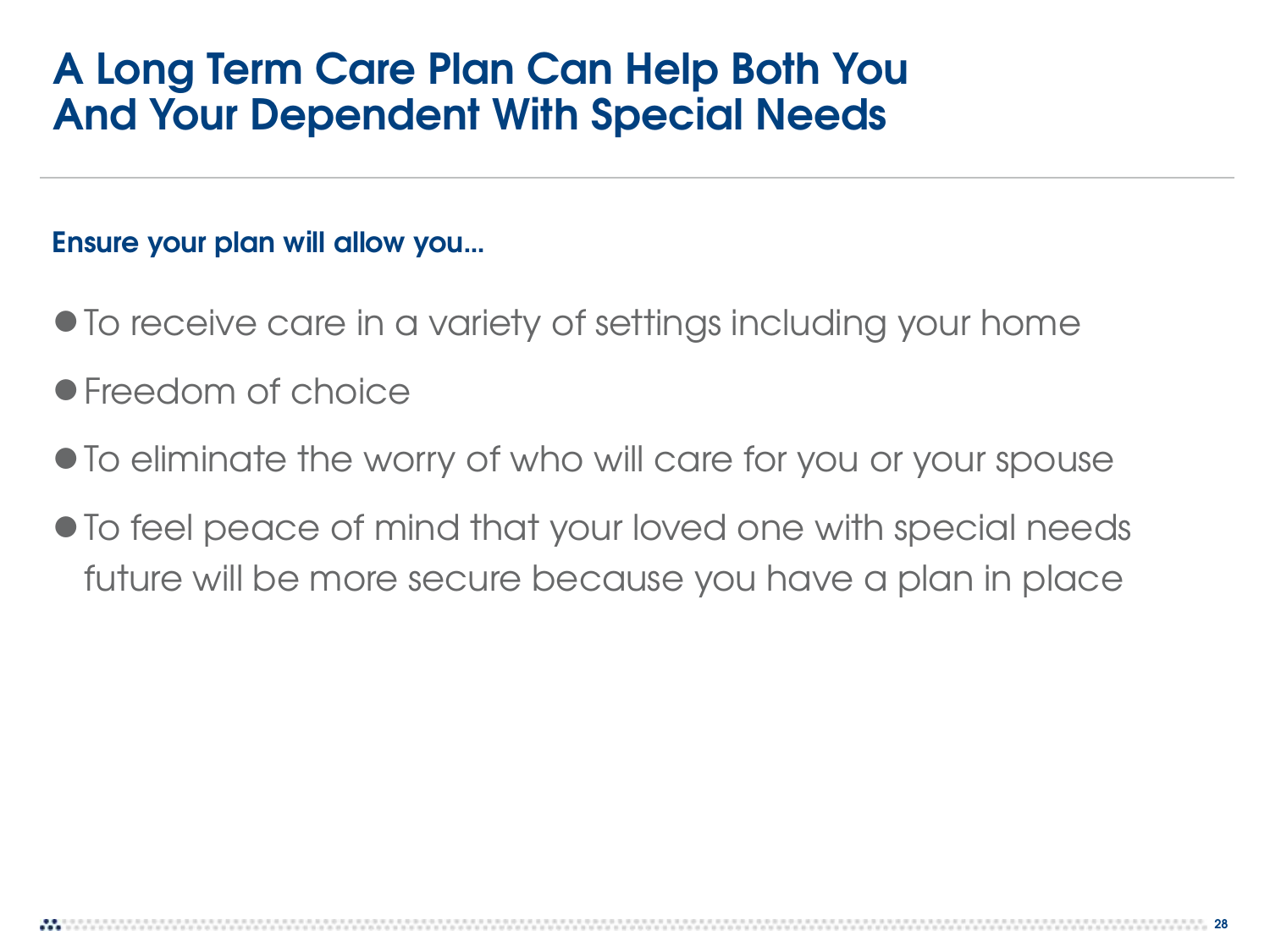

# A Long Term Care Plan Can Help Both You And Your Dependent With Special Needs
Ensure your plan will allow you…
To receive care in a variety of settings including your home
Freedom of choice
To eliminate the worry of who will care for you or your spouse
To feel peace of mind that your loved one with special needs future will be more secure because you have a plan in place